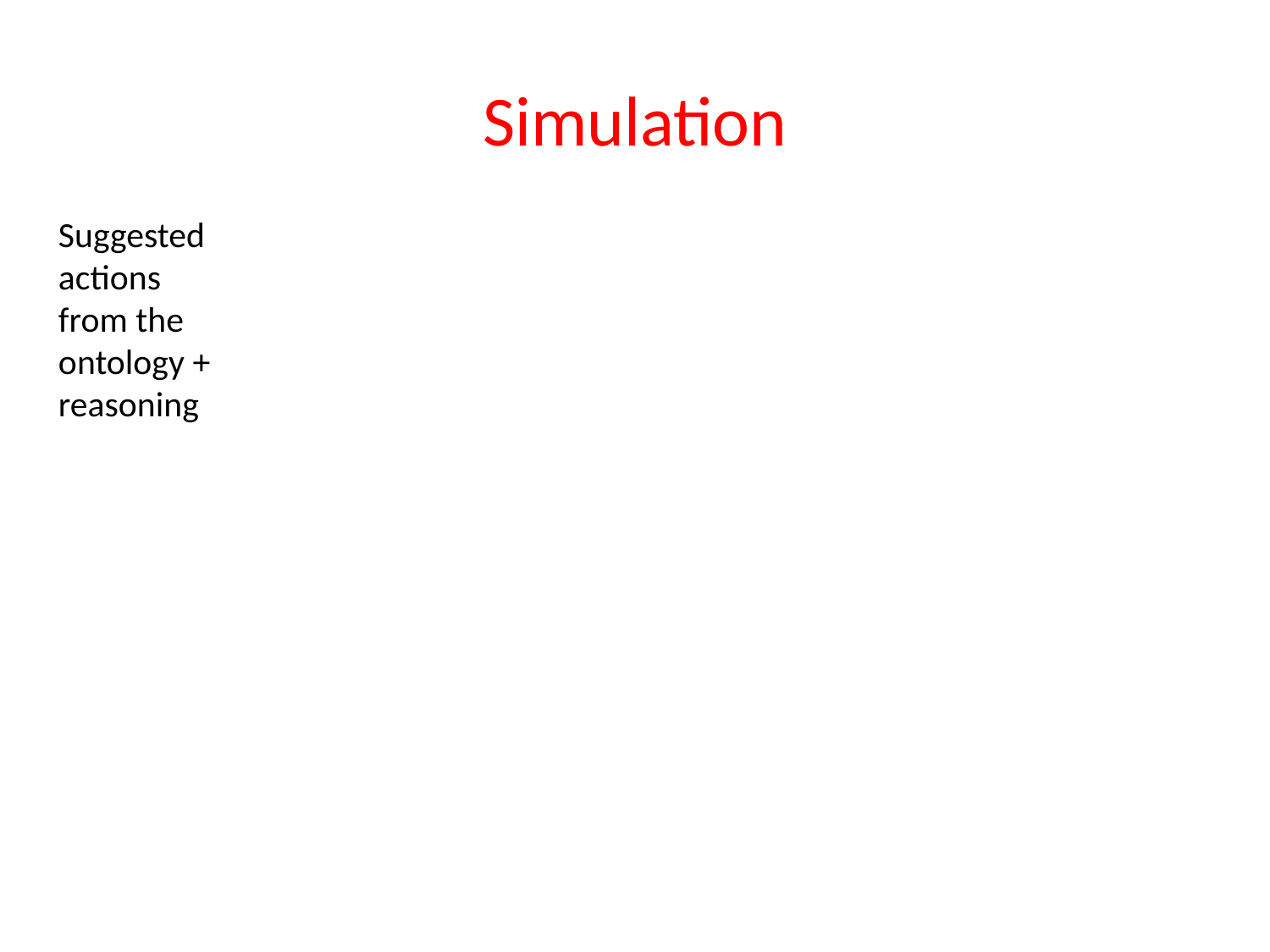

# Simulation
Suggested
actions
from the
ontology +
reasoning